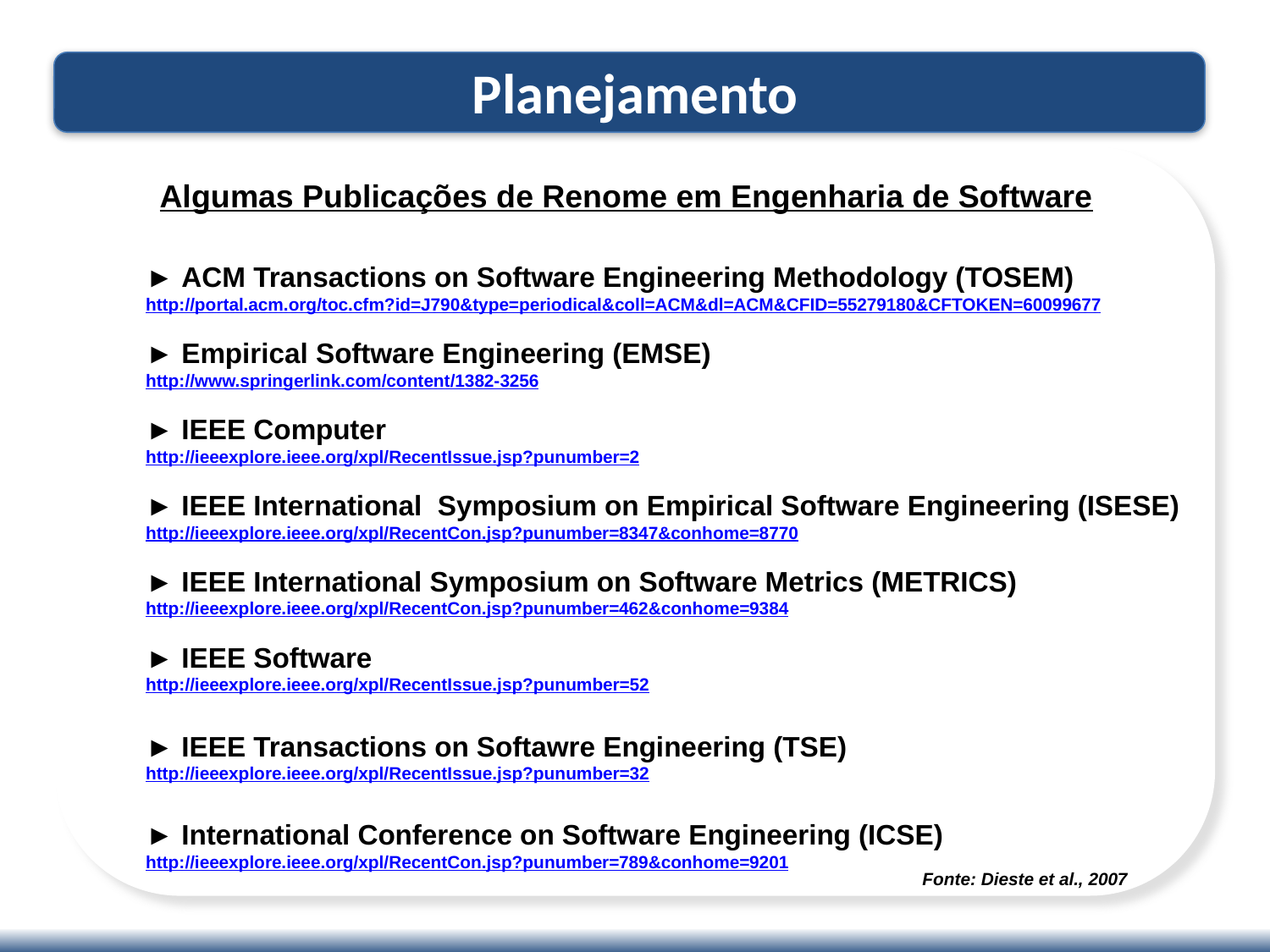

Planejamento

Algumas Publicações de Renome em Engenharia de Software
► ACM Transactions on Software Engineering Methodology (TOSEM)
http://portal.acm.org/toc.cfm?id=J790&type=periodical&coll=ACM&dl=ACM&CFID=55279180&CFTOKEN=60099677

► Empirical Software Engineering (EMSE)
http://www.springerlink.com/content/1382-3256

► IEEE Computer
http://ieeexplore.ieee.org/xpl/RecentIssue.jsp?punumber=2

► IEEE International  Symposium on Empirical Software Engineering (ISESE)
http://ieeexplore.ieee.org/xpl/RecentCon.jsp?punumber=8347&conhome=8770

► IEEE International Symposium on Software Metrics (METRICS)
http://ieeexplore.ieee.org/xpl/RecentCon.jsp?punumber=462&conhome=9384

► IEEE Software
http://ieeexplore.ieee.org/xpl/RecentIssue.jsp?punumber=52

► IEEE Transactions on Softawre Engineering (TSE)
http://ieeexplore.ieee.org/xpl/RecentIssue.jsp?punumber=32

► International Conference on Software Engineering (ICSE)
http://ieeexplore.ieee.org/xpl/RecentCon.jsp?punumber=789&conhome=9201
Fonte: Dieste et al., 2007